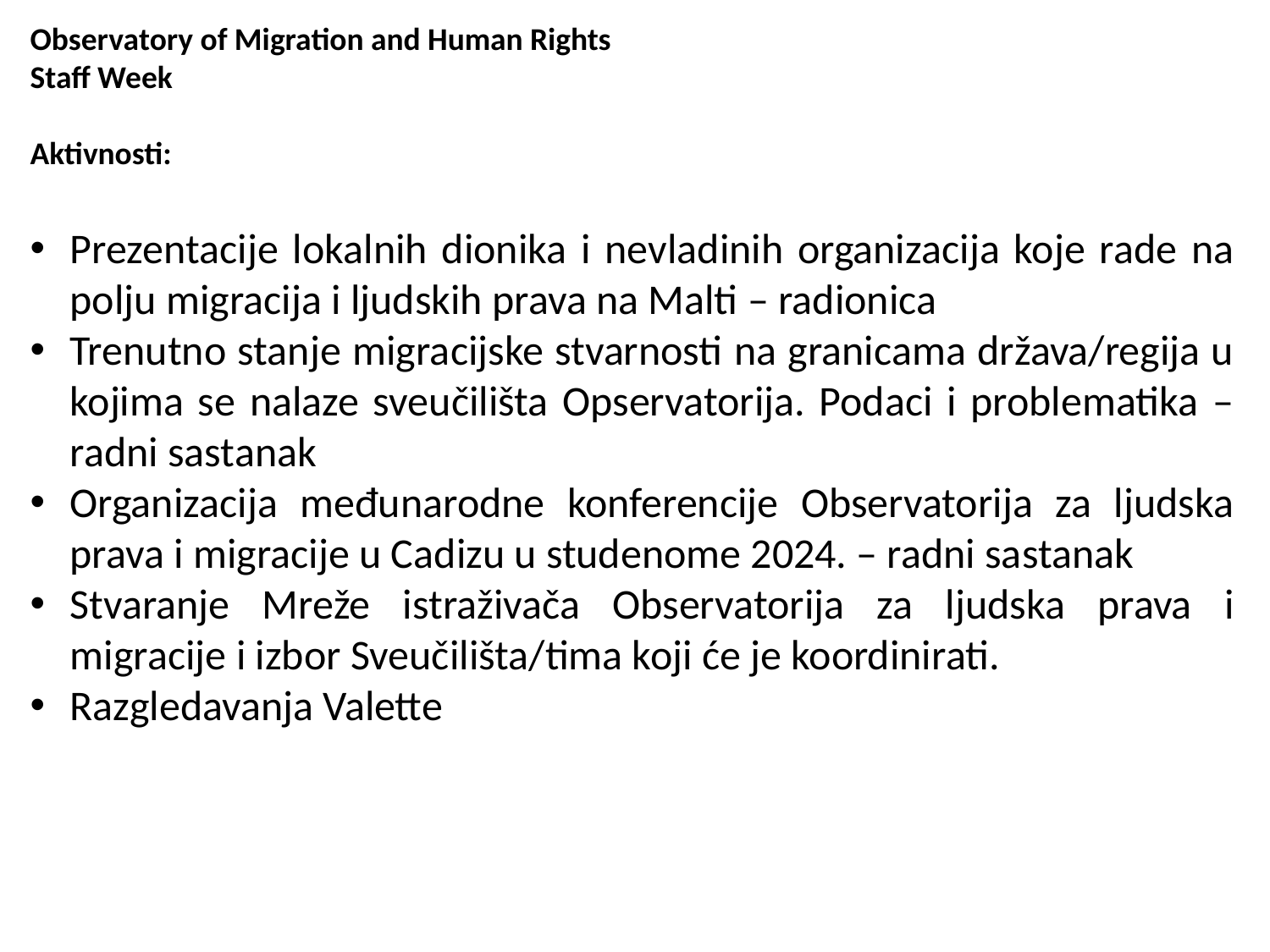

Observatory of Migration and Human Rights
Staff Week

Aktivnosti:

Prezentacije lokalnih dionika i nevladinih organizacija koje rade na polju migracija i ljudskih prava na Malti – radionica
Trenutno stanje migracijske stvarnosti na granicama država/regija u kojima se nalaze sveučilišta Opservatorija. Podaci i problematika – radni sastanak
Organizacija međunarodne konferencije Observatorija za ljudska prava i migracije u Cadizu u studenome 2024. – radni sastanak
Stvaranje Mreže istraživača Observatorija za ljudska prava i migracije i izbor Sveučilišta/tima koji će je koordinirati.
Razgledavanja Valette